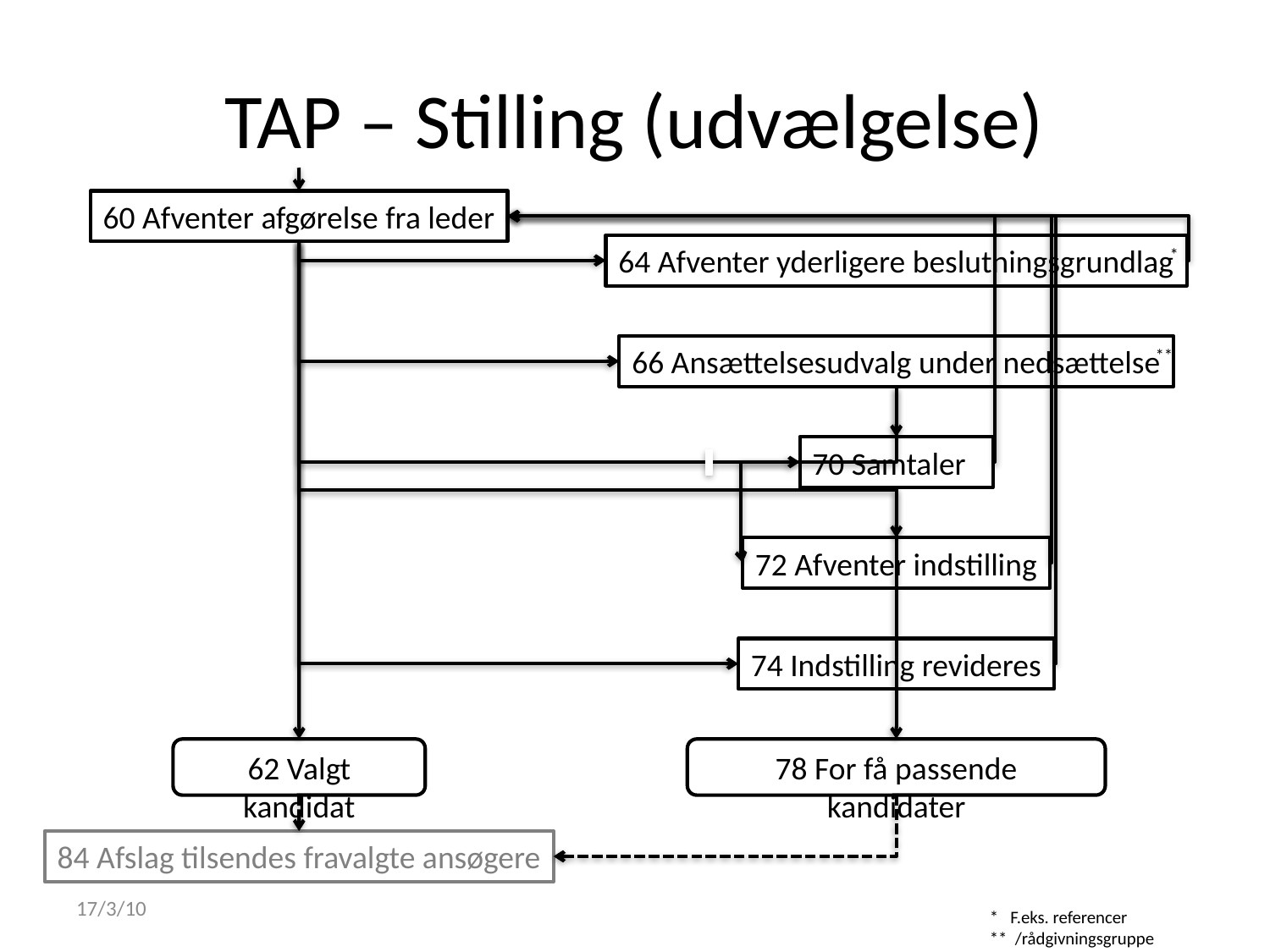

# TAP – Stilling (udvælgelse)
60 Afventer afgørelse fra leder
64 Afventer yderligere beslutningsgrundlag
*
66 Ansættelsesudvalg under nedsættelse
**
70 Samtaler

72 Afventer indstilling
74 Indstilling revideres
62 Valgt kandidat
78 For få passende kandidater
84 Afslag tilsendes fravalgte ansøgere
17/3/10
*   F.eks. referencer
**  /rådgivningsgruppe